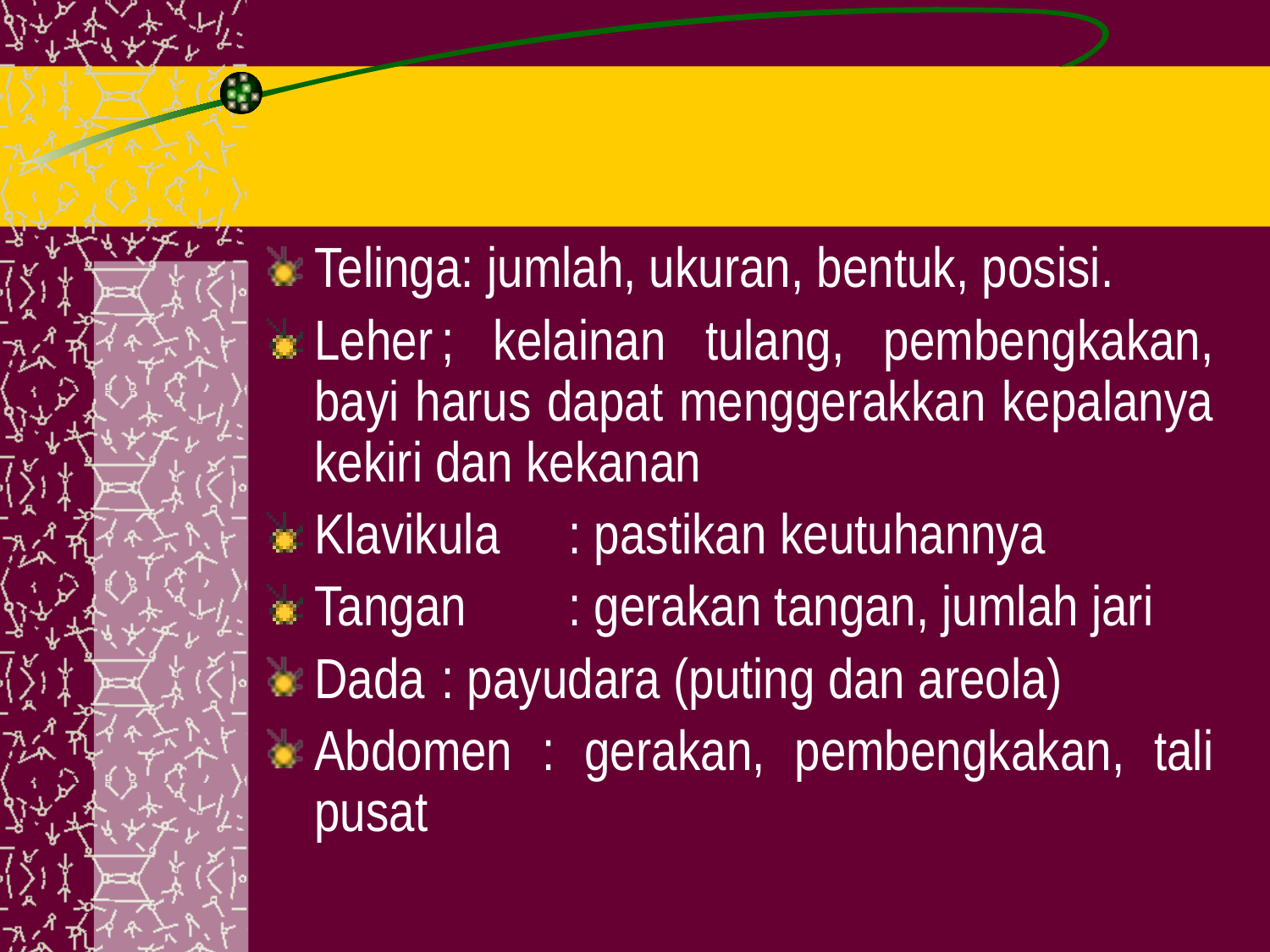

Telinga: jumlah, ukuran, bentuk, posisi.
Leher	; kelainan tulang, pembengkakan, bayi harus dapat menggerakkan kepalanya kekiri dan kekanan
Klavikula	: pastikan keutuhannya
Tangan	: gerakan tangan, jumlah jari
Dada	: payudara (puting dan areola)
Abdomen : gerakan, pembengkakan, tali pusat